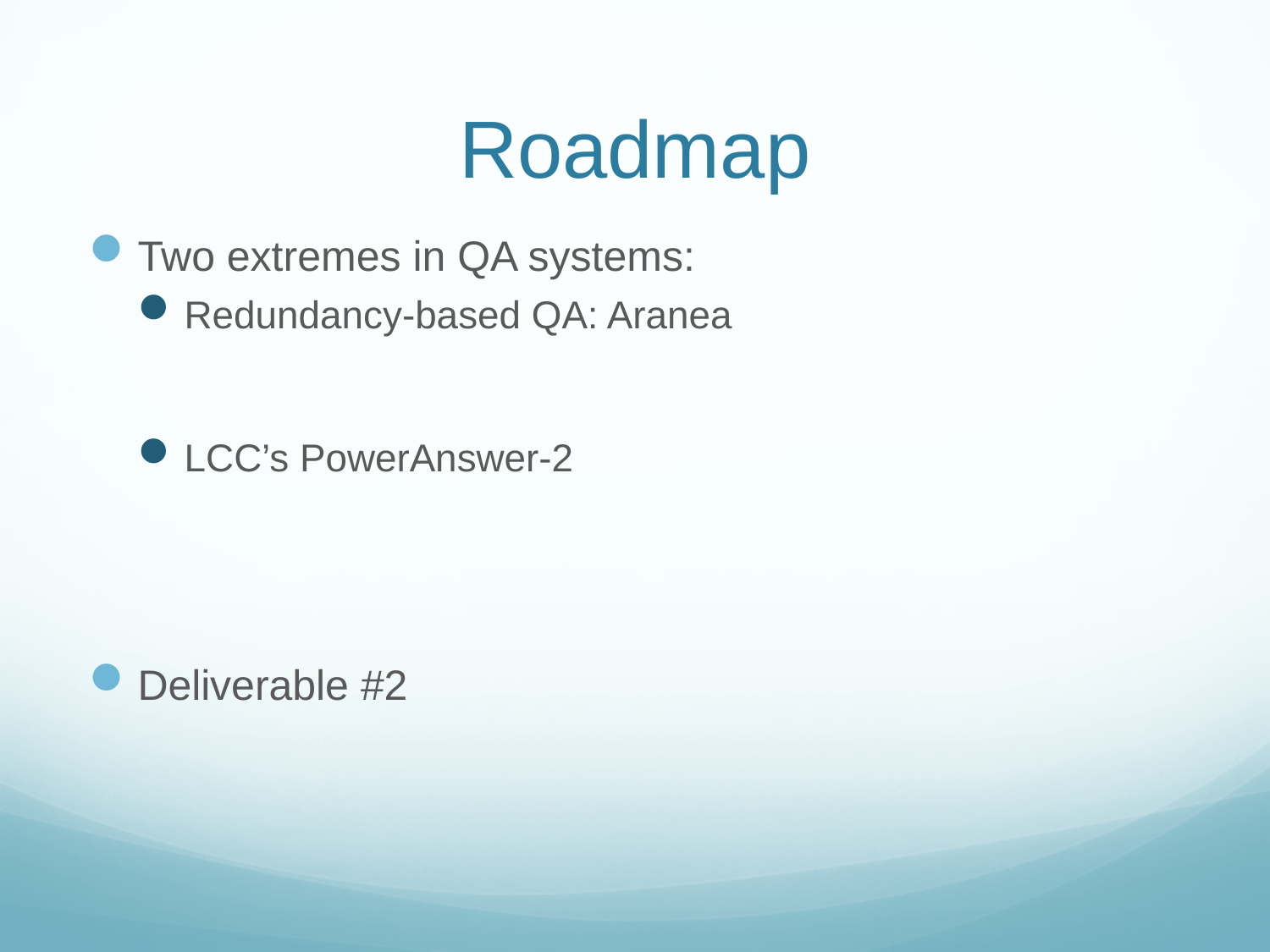

# Roadmap
Two extremes in QA systems:
Redundancy-based QA: Aranea

LCC’s PowerAnswer-2

Deliverable #2